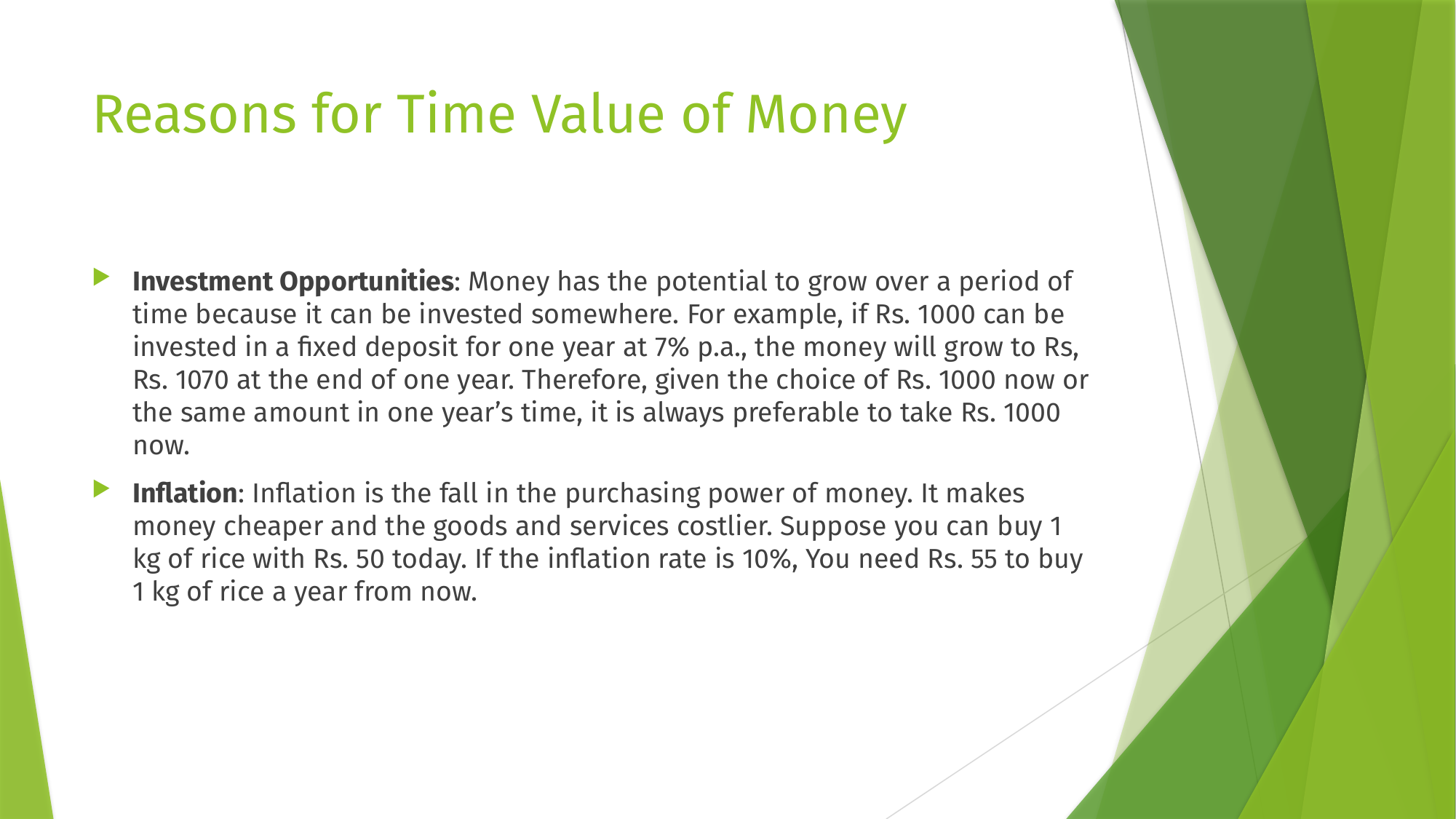

# Reasons for Time Value of Money
Investment Opportunities: Money has the potential to grow over a period of time because it can be invested somewhere. For example, if Rs. 1000 can be invested in a fixed deposit for one year at 7% p.a., the money will grow to Rs, Rs. 1070 at the end of one year. Therefore, given the choice of Rs. 1000 now or the same amount in one year’s time, it is always preferable to take Rs. 1000 now.
Inflation: Inflation is the fall in the purchasing power of money. It makes money cheaper and the goods and services costlier. Suppose you can buy 1 kg of rice with Rs. 50 today. If the inflation rate is 10%, You need Rs. 55 to buy 1 kg of rice a year from now.